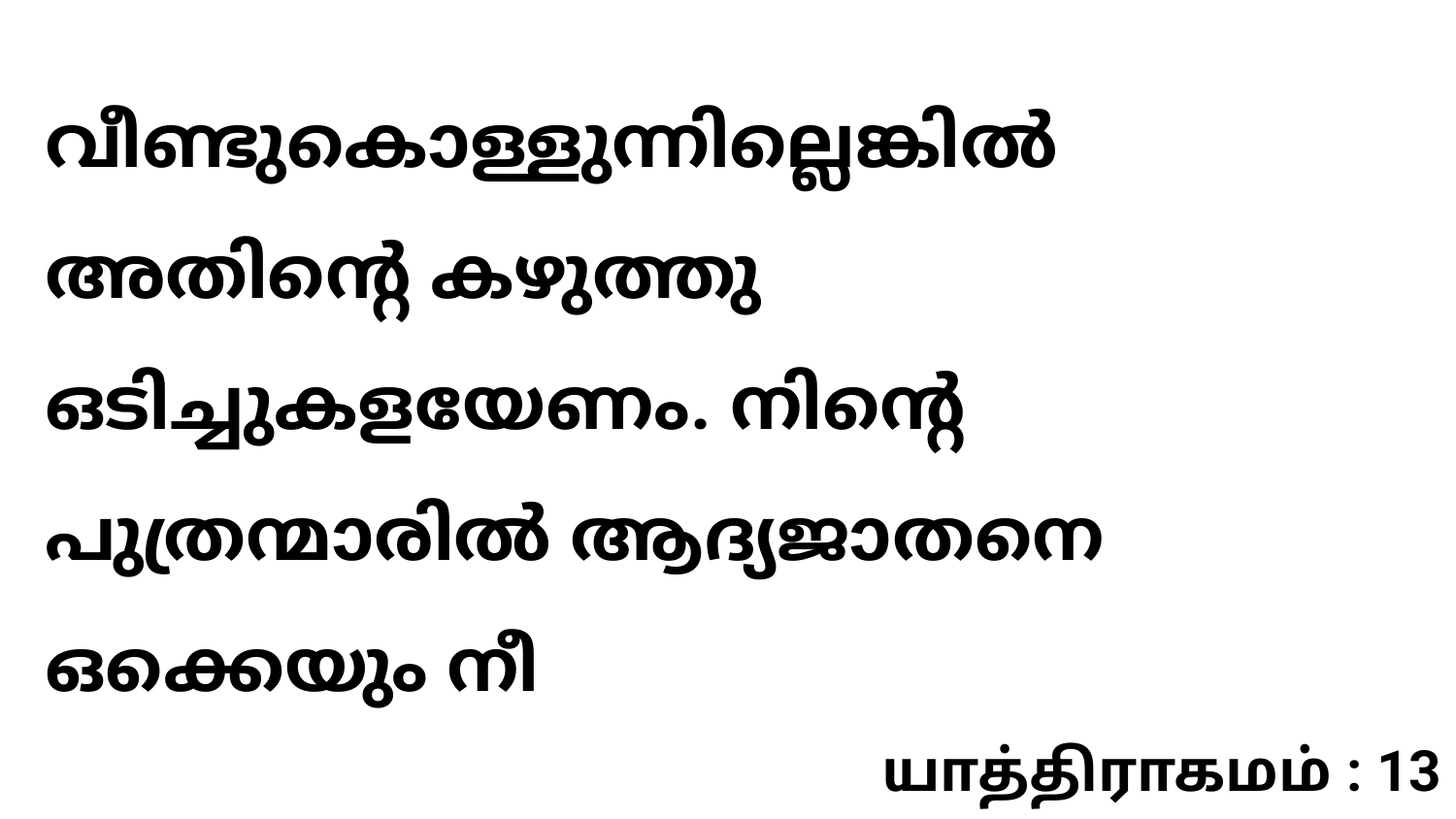

വീണ്ടുകൊള്ളുന്നില്ലെങ്കിൽ അതിന്റെ കഴുത്തു ഒടിച്ചുകളയേണം. നിന്റെ പുത്രന്മാരിൽ ആദ്യജാതനെ ഒക്കെയും നീ
யாத்திராகமம் : 13